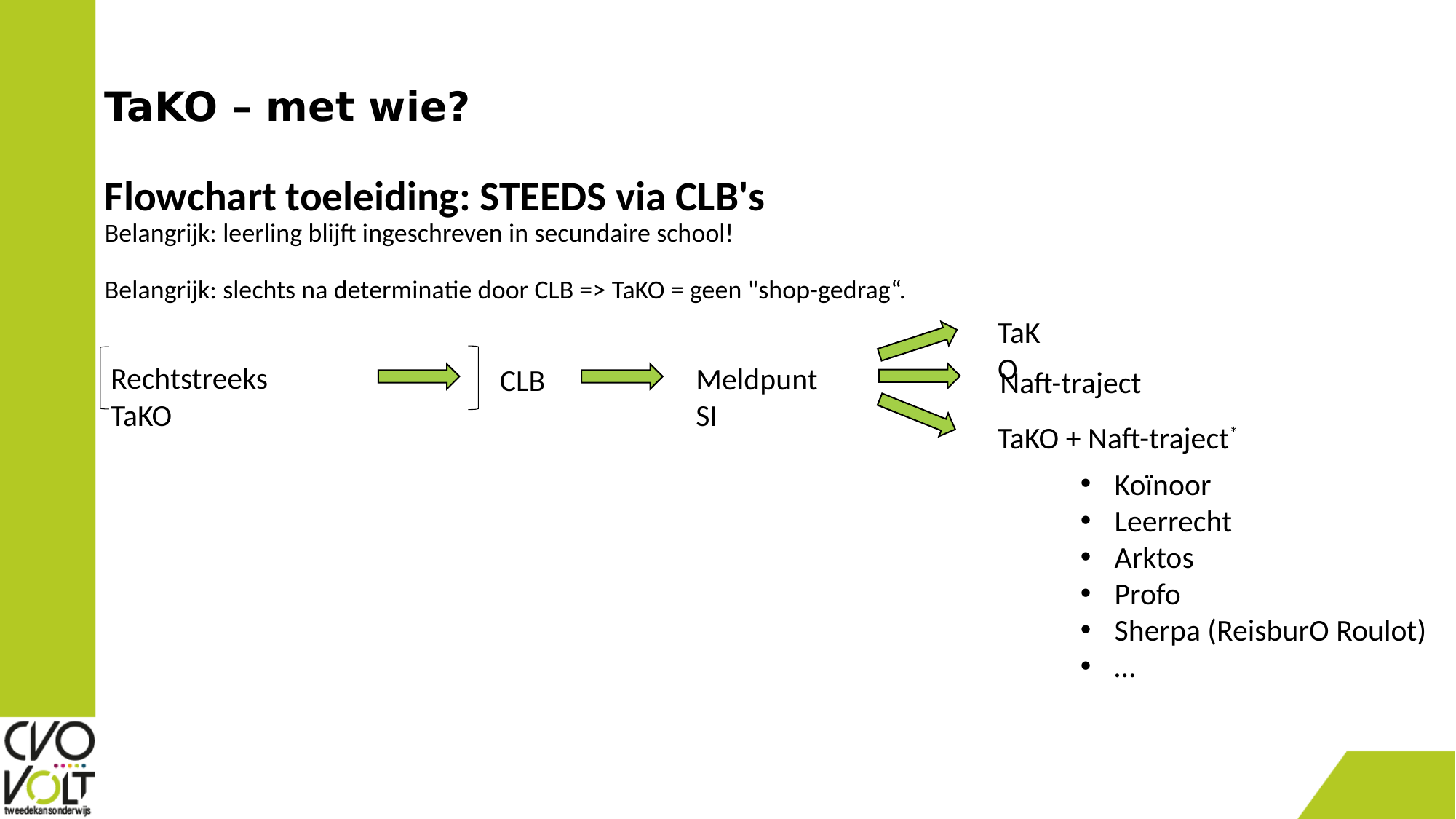

# TaKO – met wie? Flowchart toeleiding: STEEDS via CLB's Belangrijk: leerling blijft ingeschreven in secundaire school! Belangrijk: slechts na determinatie door CLB => TaKO = geen "shop-gedrag“.
TaKO

Rechtstreeks TaKO
Meldpunt SI
CLB
Naft-traject

TaKO + Naft-traject*
Koïnoor
Leerrecht
Arktos
Profo
Sherpa (ReisburO Roulot)
…